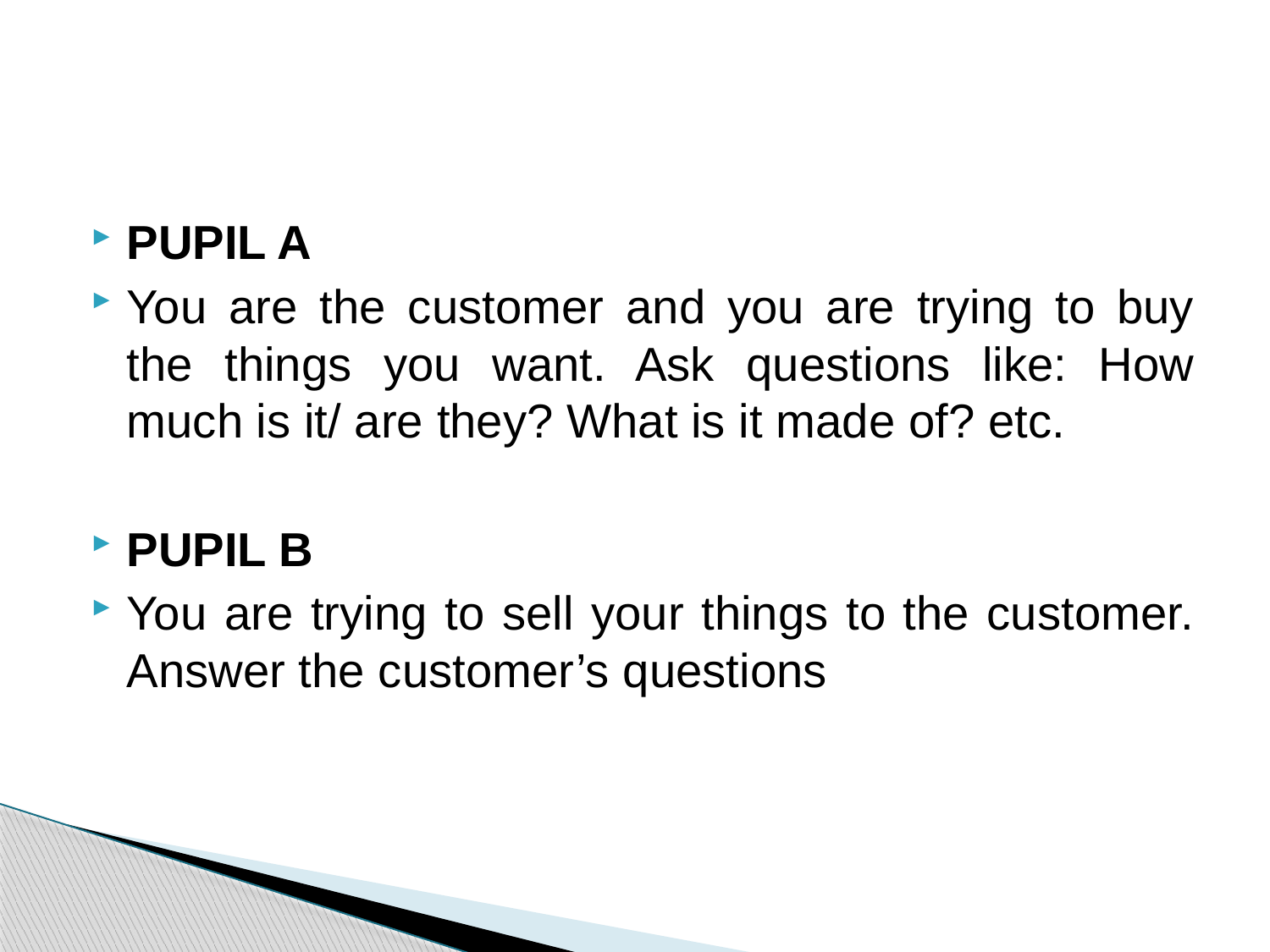

PUPIL A
You are the customer and you are trying to buy the things you want. Ask questions like: How much is it/ are they? What is it made of? etc.

PUPIL B
You are trying to sell your things to the customer. Answer the customer’s questions